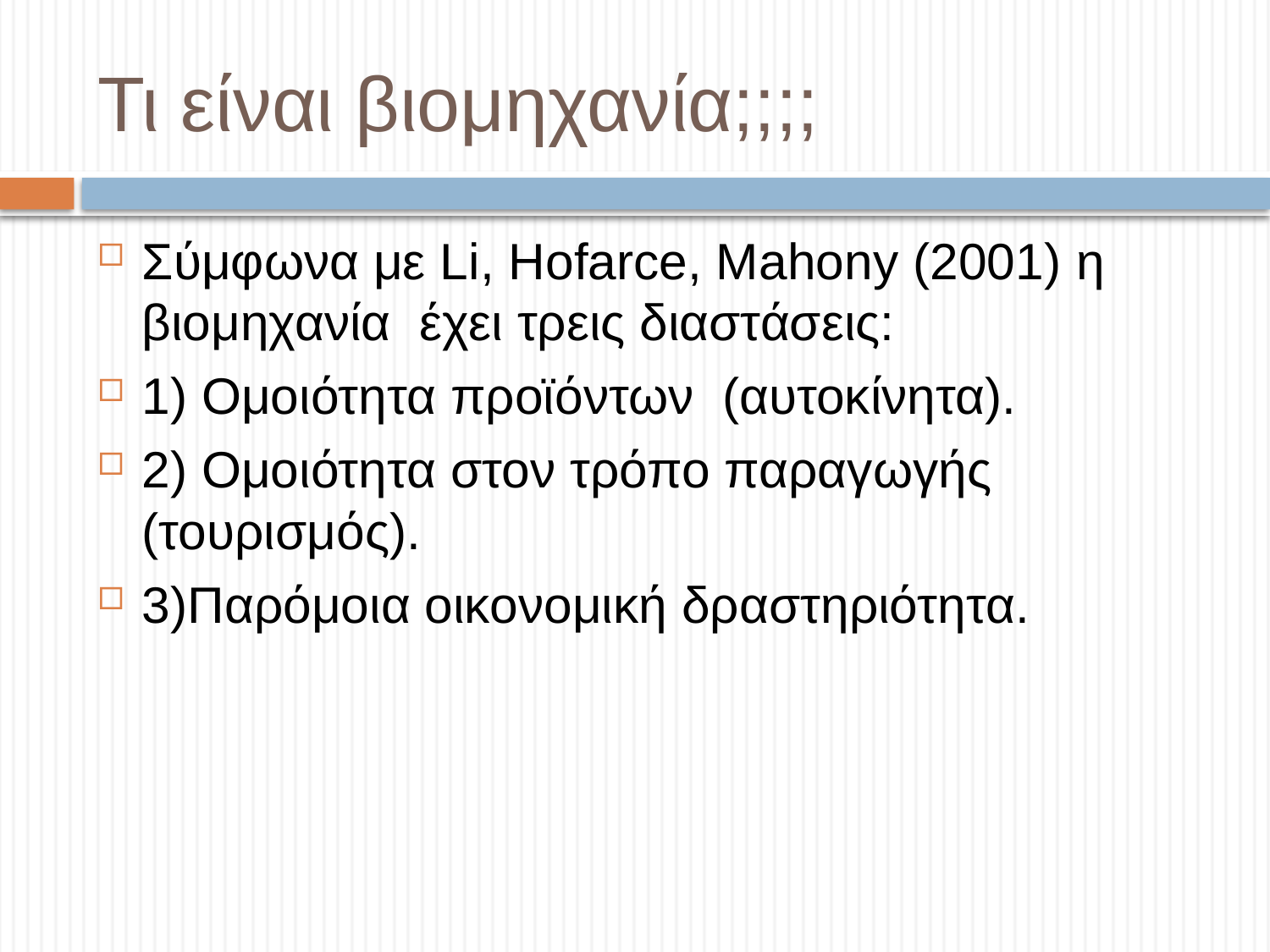

# Τι είναι βιομηχανία;;;;
Σύμφωνα με Li, Hofarce, Mahony (2001) η βιομηχανία  έχει τρεις διαστάσεις:
1) Ομοιότητα προϊόντων  (αυτοκίνητα).
2) Ομοιότητα στον τρόπο παραγωγής (τουρισμός).
3)Παρόμοια οικονομική δραστηριότητα.